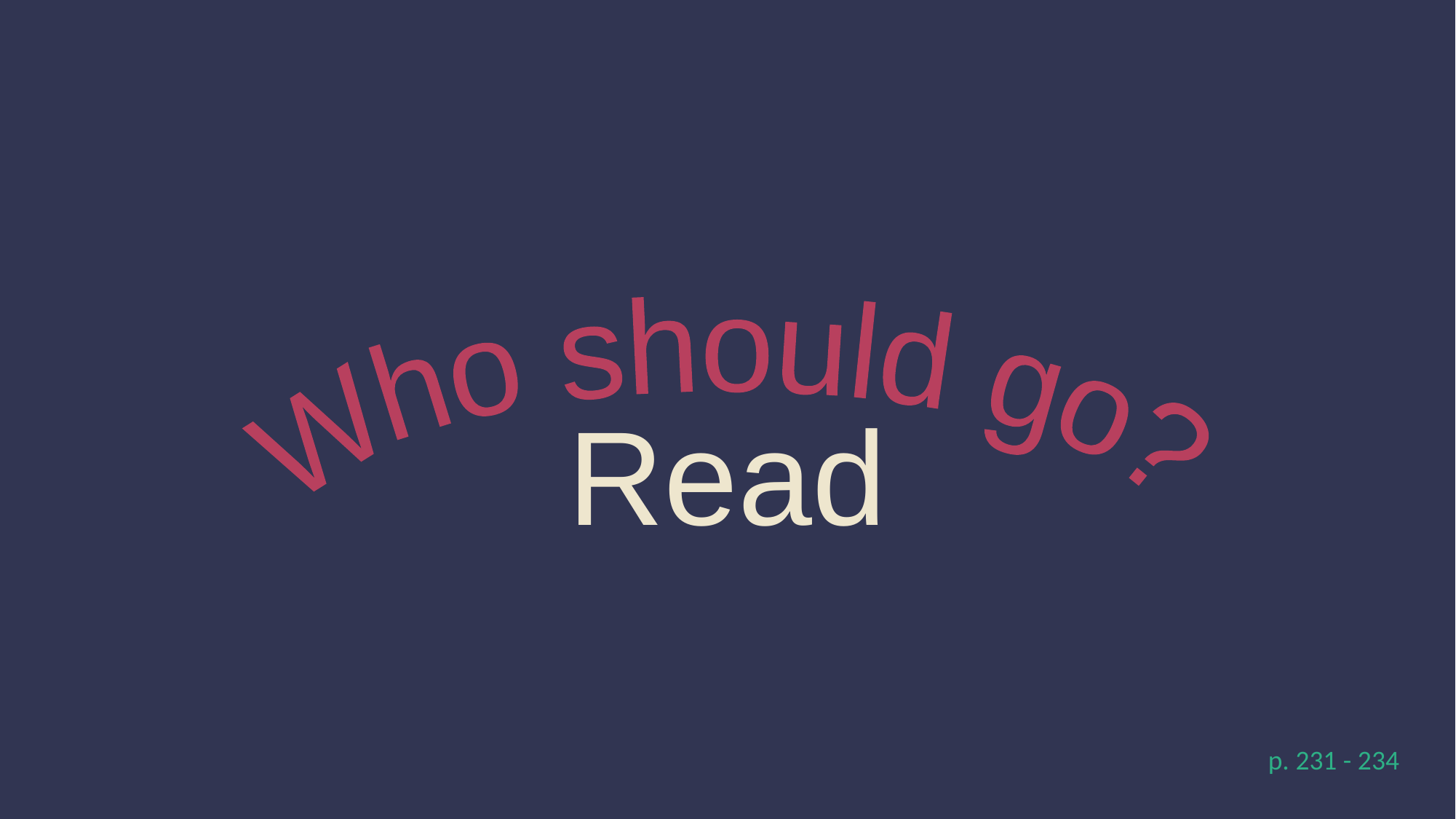

Who should go?
Read
p. 231 - 234